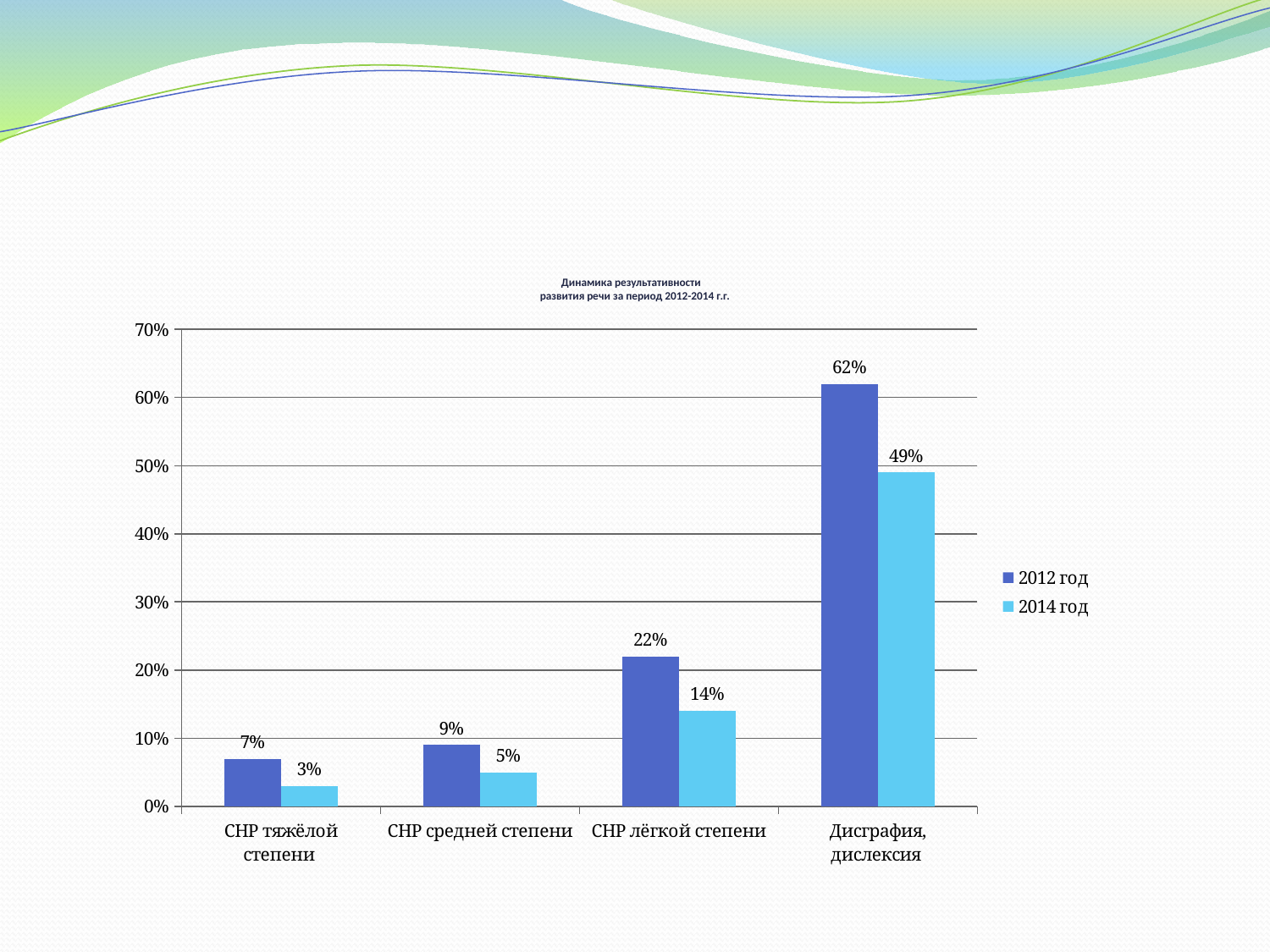

# Динамика результативности развития речи за период 2012-2014 г.г.

### Chart

| Category | 2012 год | 2014 год |
|---|---|---|
| СНР тяжёлой степени  | 0.07000000000000002 | 0.030000000000000002 |
| СНР средней степени | 0.09000000000000002 | 0.05 |
| СНР лёгкой степени | 0.22 | 0.14 |
| Дисграфия, дислексия  | 0.6200000000000008 | 0.4900000000000003 |